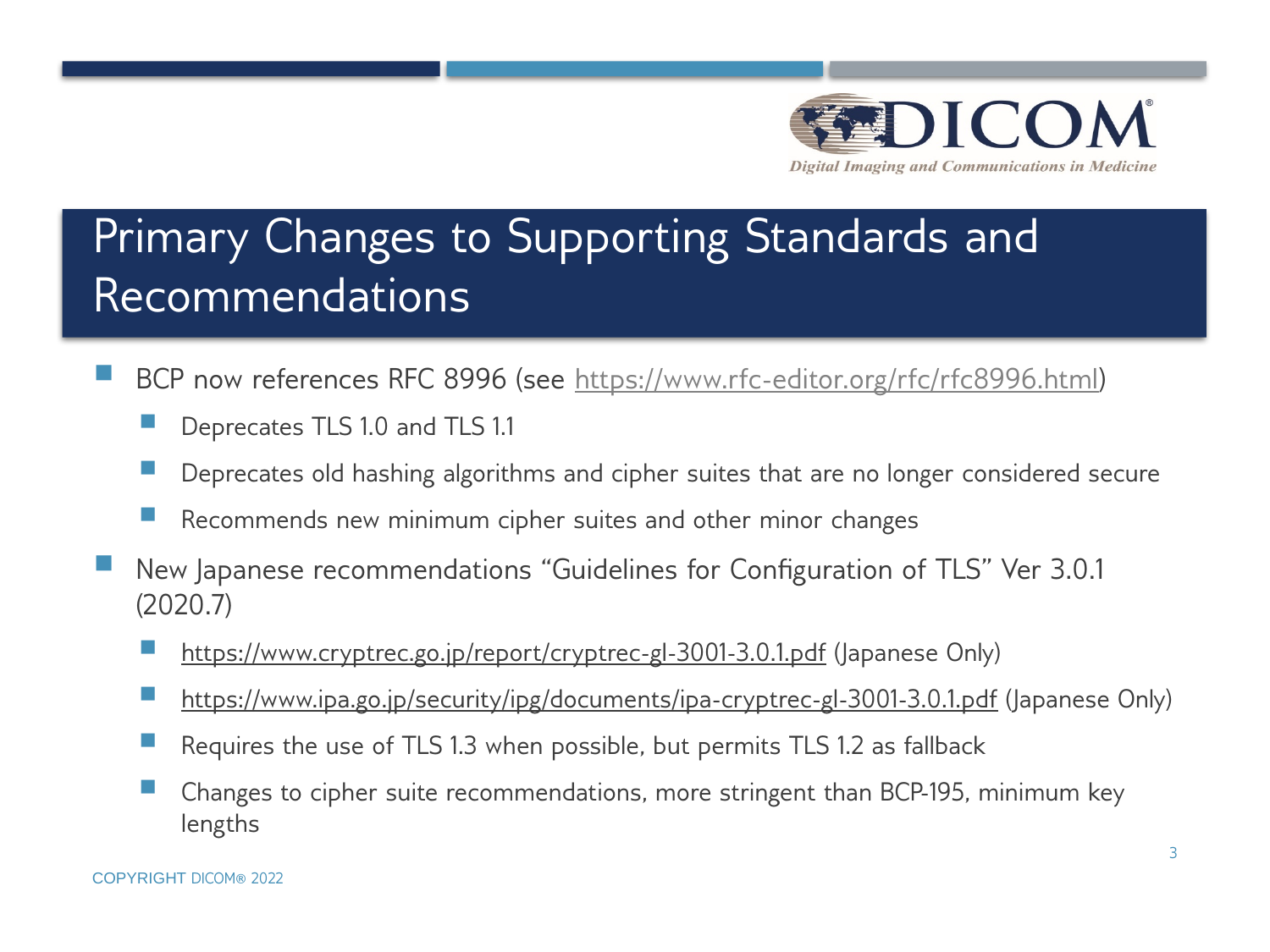

# Primary Changes to Supporting Standards and Recommendations
BCP now references RFC 8996 (see https://www.rfc-editor.org/rfc/rfc8996.html)
Deprecates TLS 1.0 and TLS 1.1
Deprecates old hashing algorithms and cipher suites that are no longer considered secure
Recommends new minimum cipher suites and other minor changes
New Japanese recommendations “Guidelines for Configuration of TLS” Ver 3.0.1 (2020.7)
https://www.cryptrec.go.jp/report/cryptrec-gl-3001-3.0.1.pdf (Japanese Only)
https://www.ipa.go.jp/security/ipg/documents/ipa-cryptrec-gl-3001-3.0.1.pdf (Japanese Only)
Requires the use of TLS 1.3 when possible, but permits TLS 1.2 as fallback
Changes to cipher suite recommendations, more stringent than BCP-195, minimum key lengths
3
Copyright DICOM® 2022